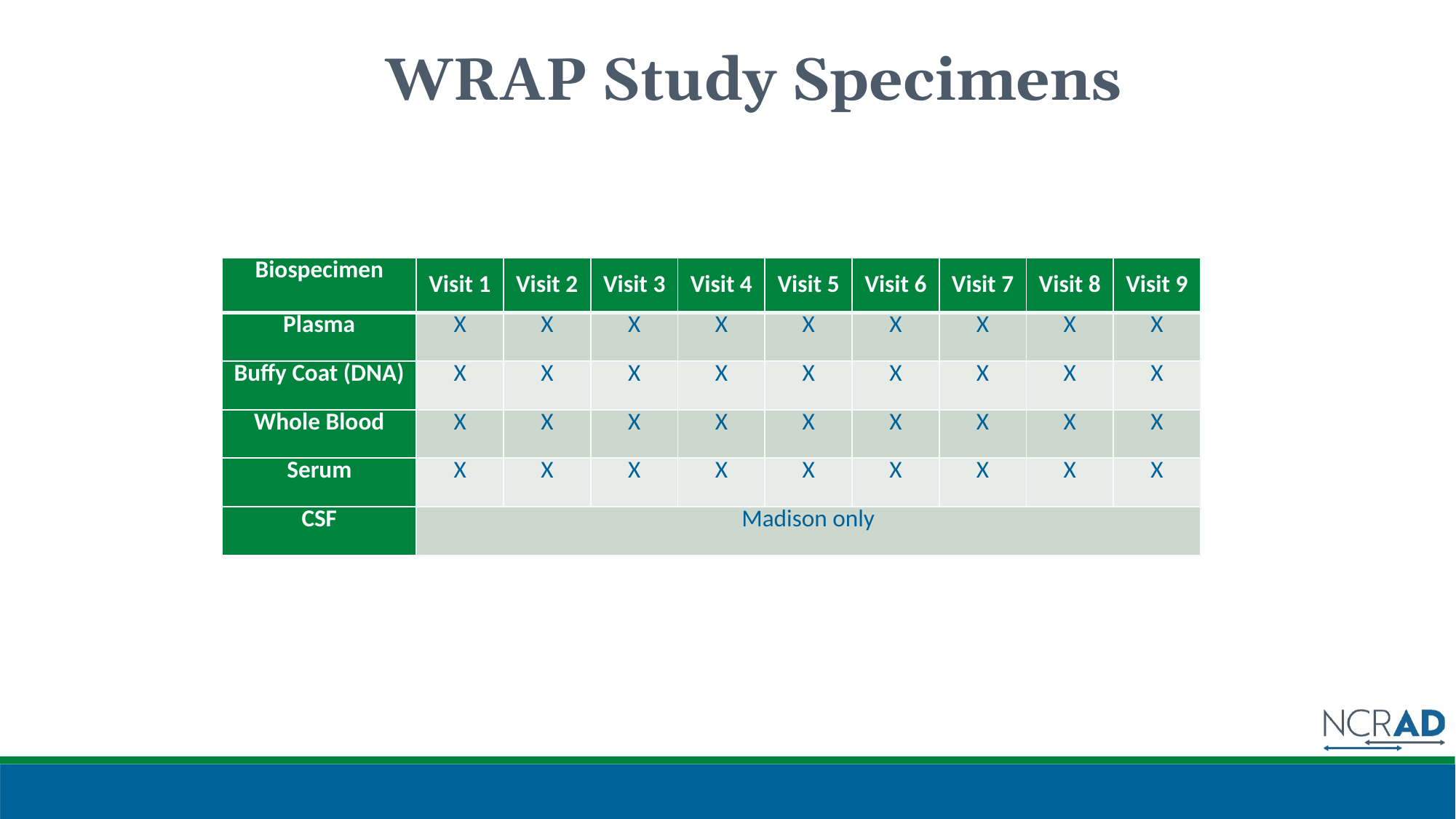

# WRAP Study Specimens
| Biospecimen | Visit 1 | Visit 2 | Visit 3 | Visit 4 | Visit 5 | Visit 6 | Visit 7 | Visit 8 | Visit 9 |
| --- | --- | --- | --- | --- | --- | --- | --- | --- | --- |
| Plasma | X | X | X | X | X | X | X | X | X |
| Buffy Coat (DNA) | X | X | X | X | X | X | X | X | X |
| Whole Blood | X | X | X | X | X | X | X | X | X |
| Serum | X | X | X | X | X | X | X | X | X |
| CSF | Madison only |  |  |  |  |  |  |  |  |